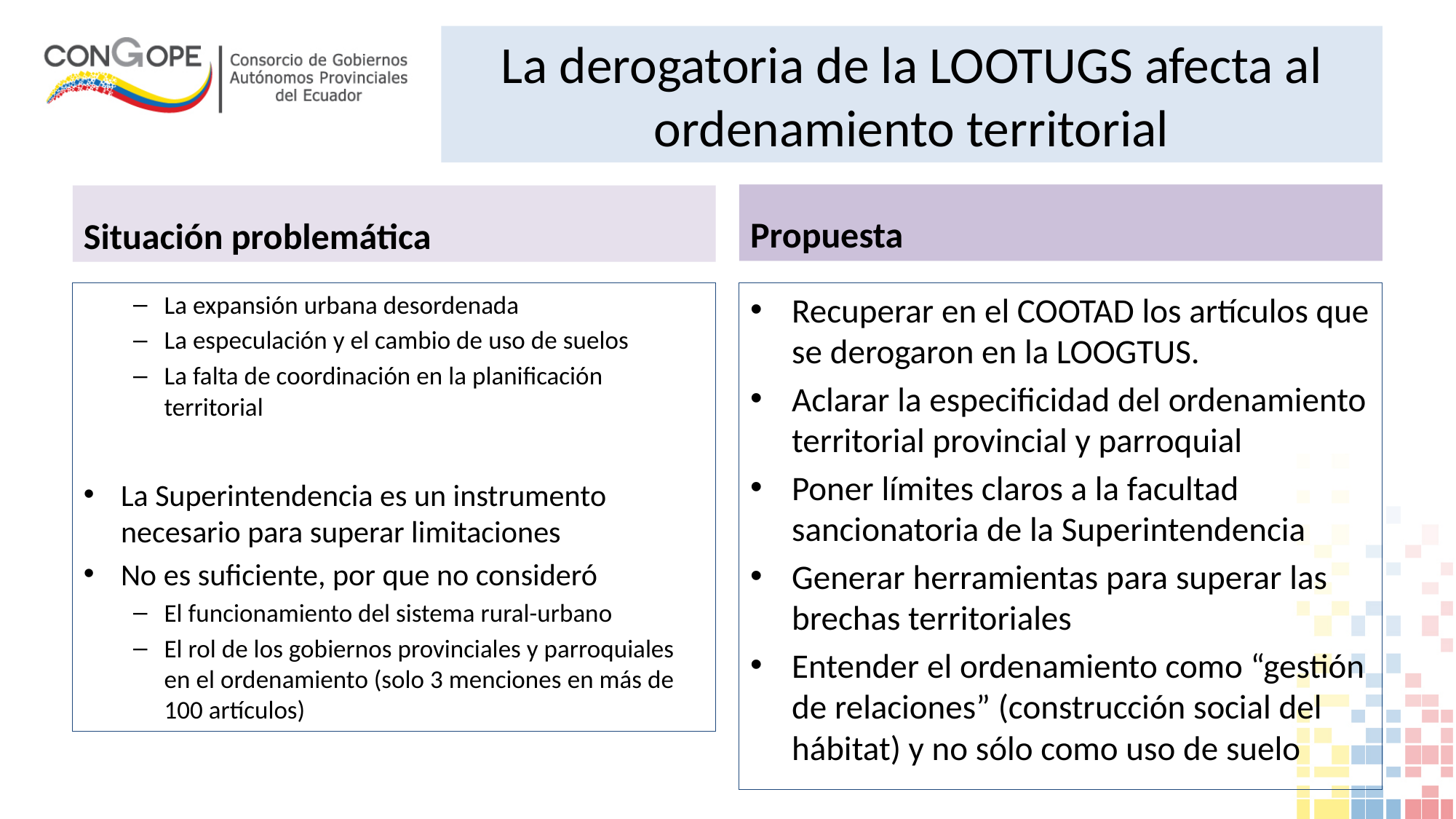

# La derogatoria de la LOOTUGS afecta al ordenamiento territorial
Propuesta
Situación problemática
La expansión urbana desordenada
La especulación y el cambio de uso de suelos
La falta de coordinación en la planificación territorial

La Superintendencia es un instrumento necesario para superar limitaciones
No es suficiente, por que no consideró
El funcionamiento del sistema rural-urbano
El rol de los gobiernos provinciales y parroquiales en el ordenamiento (solo 3 menciones en más de 100 artículos)
Recuperar en el COOTAD los artículos que se derogaron en la LOOGTUS.
Aclarar la especificidad del ordenamiento territorial provincial y parroquial
Poner límites claros a la facultad sancionatoria de la Superintendencia
Generar herramientas para superar las brechas territoriales
Entender el ordenamiento como “gestión de relaciones” (construcción social del hábitat) y no sólo como uso de suelo